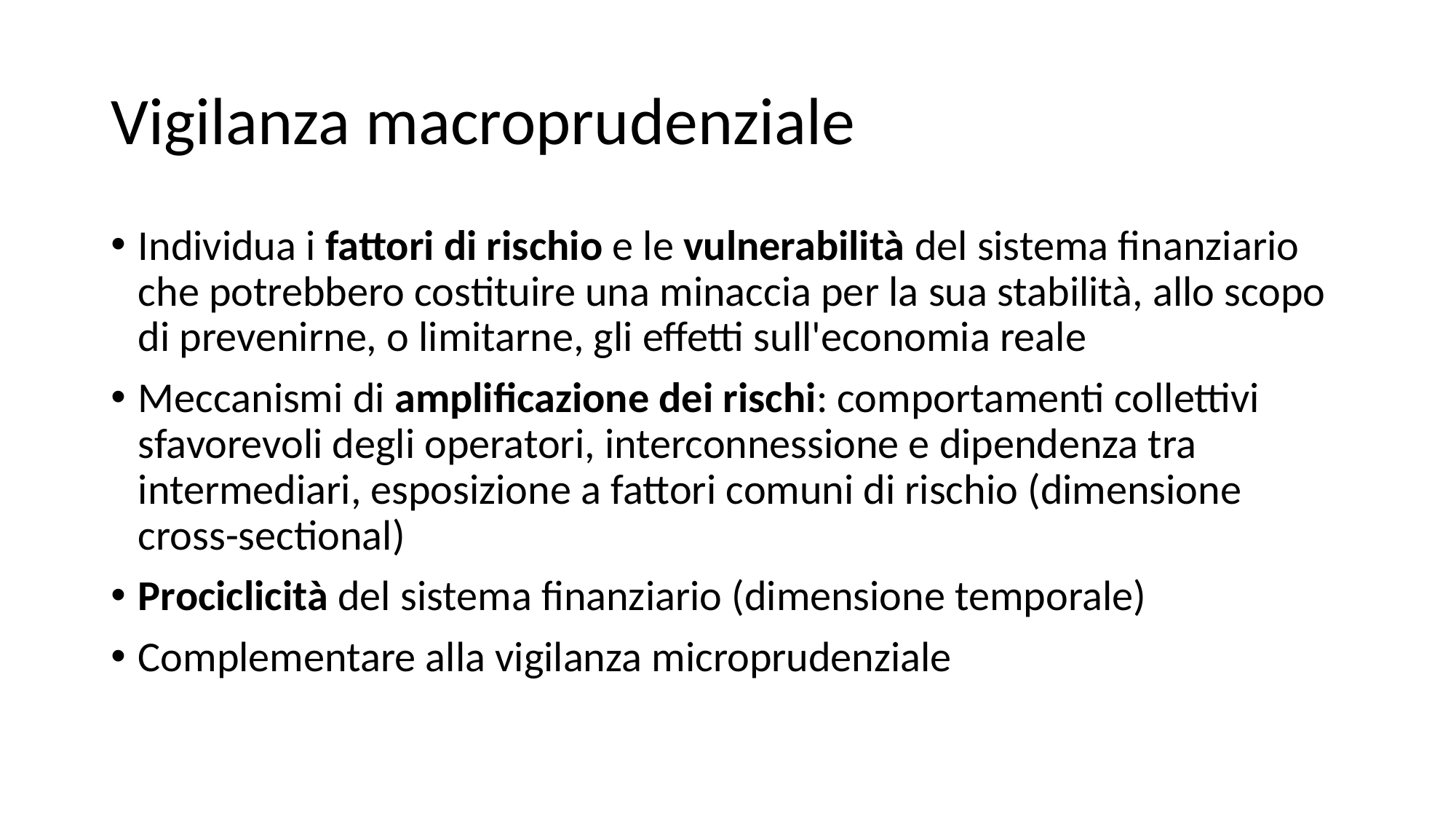

# Vigilanza macroprudenziale
Individua i fattori di rischio e le vulnerabilità del sistema finanziario che potrebbero costituire una minaccia per la sua stabilità, allo scopo di prevenirne, o limitarne, gli effetti sull'economia reale
Meccanismi di amplificazione dei rischi: comportamenti collettivi sfavorevoli degli operatori, interconnessione e dipendenza tra intermediari, esposizione a fattori comuni di rischio (dimensione cross-sectional)
Prociclicità del sistema finanziario (dimensione temporale)
Complementare alla vigilanza microprudenziale